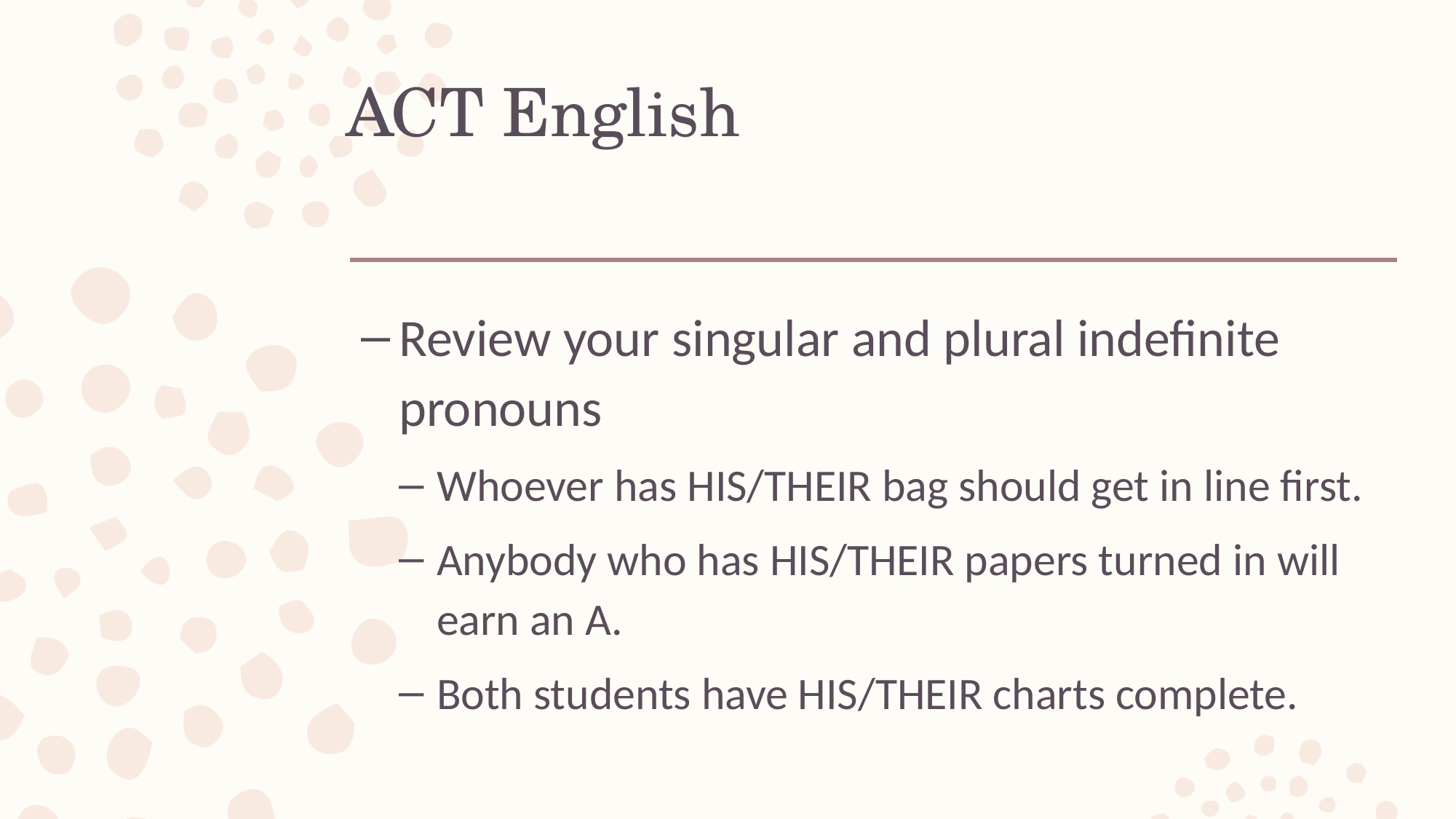

# ACT English
Review your singular and plural indefinite pronouns
Whoever has HIS/THEIR bag should get in line first.
Anybody who has HIS/THEIR papers turned in will earn an A.
Both students have HIS/THEIR charts complete.